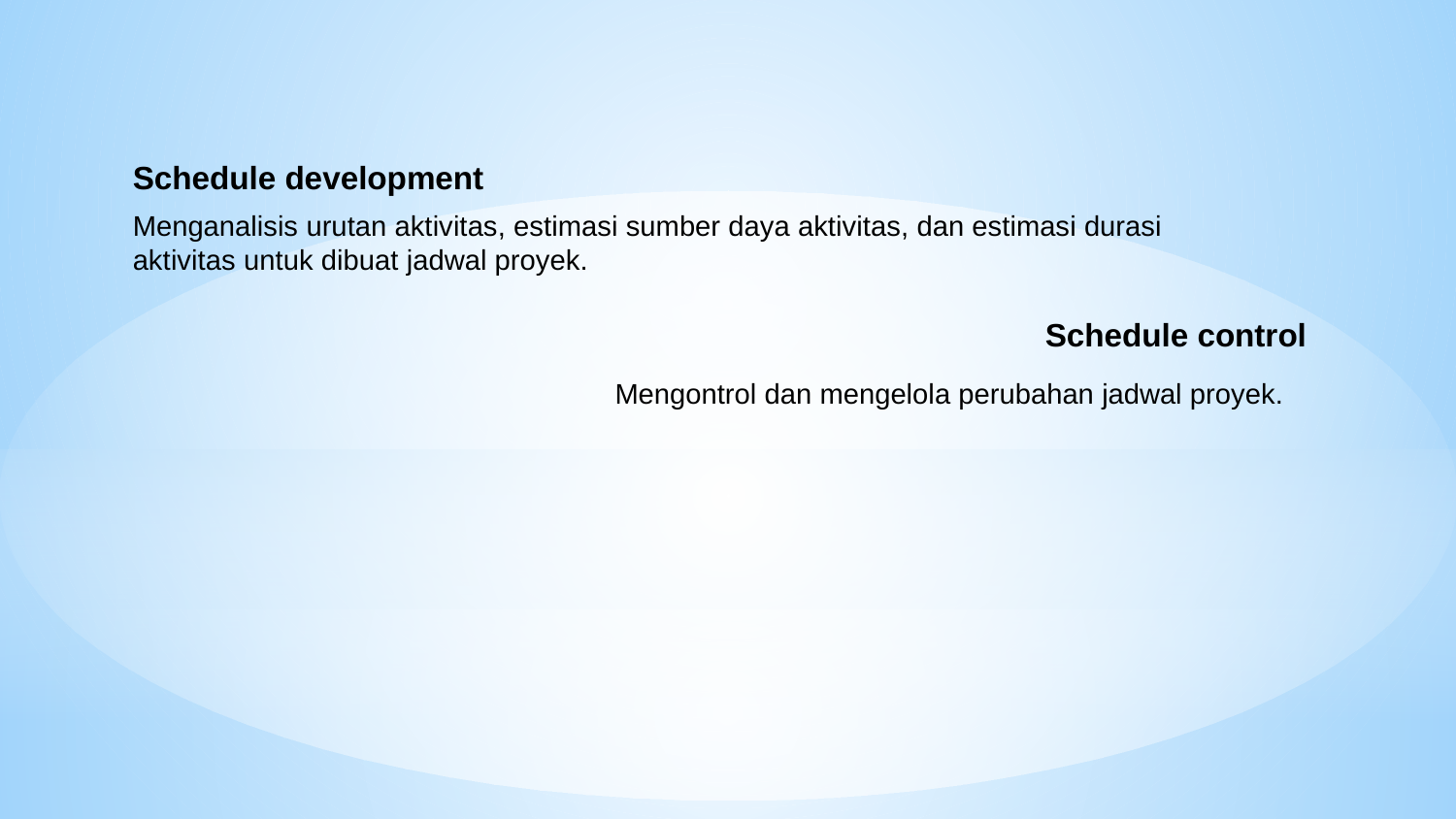

Schedule development
Menganalisis urutan aktivitas, estimasi sumber daya aktivitas, dan estimasi durasi aktivitas untuk dibuat jadwal proyek.
Schedule control
Mengontrol dan mengelola perubahan jadwal proyek.